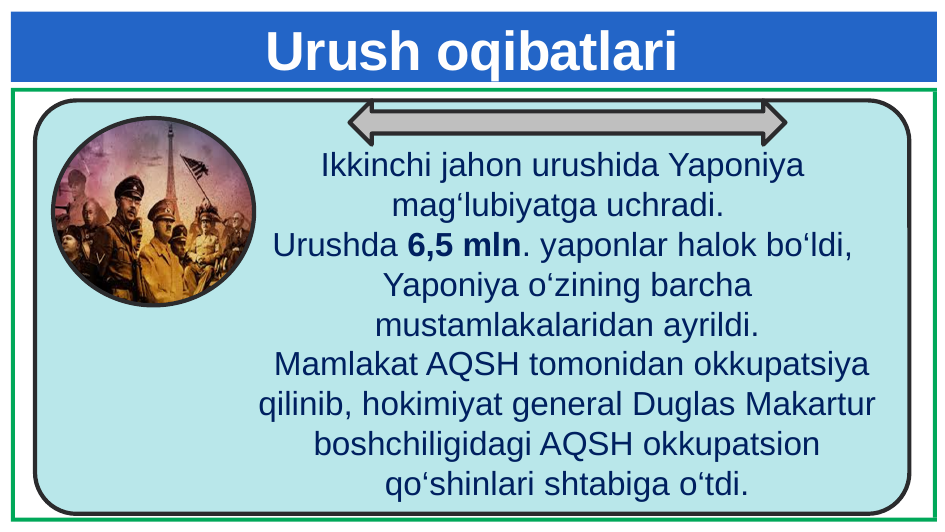

Urush oqibatlari
Ikkinchi jahon urushida Yaponiya  mag‘lubiyatga uchradi.
Urushda 6,5 mln. yaponlar halok bo‘ldi,  Yaponiya o‘zining barcha mustamlakalaridan ayrildi.
 Mamlakat AQSH tomonidan okkupatsiya qilinib, hokimiyat general Duglas Makartur boshchiligidagi AQSH okkupatsion qo‘shinlari shtabiga o‘tdi.